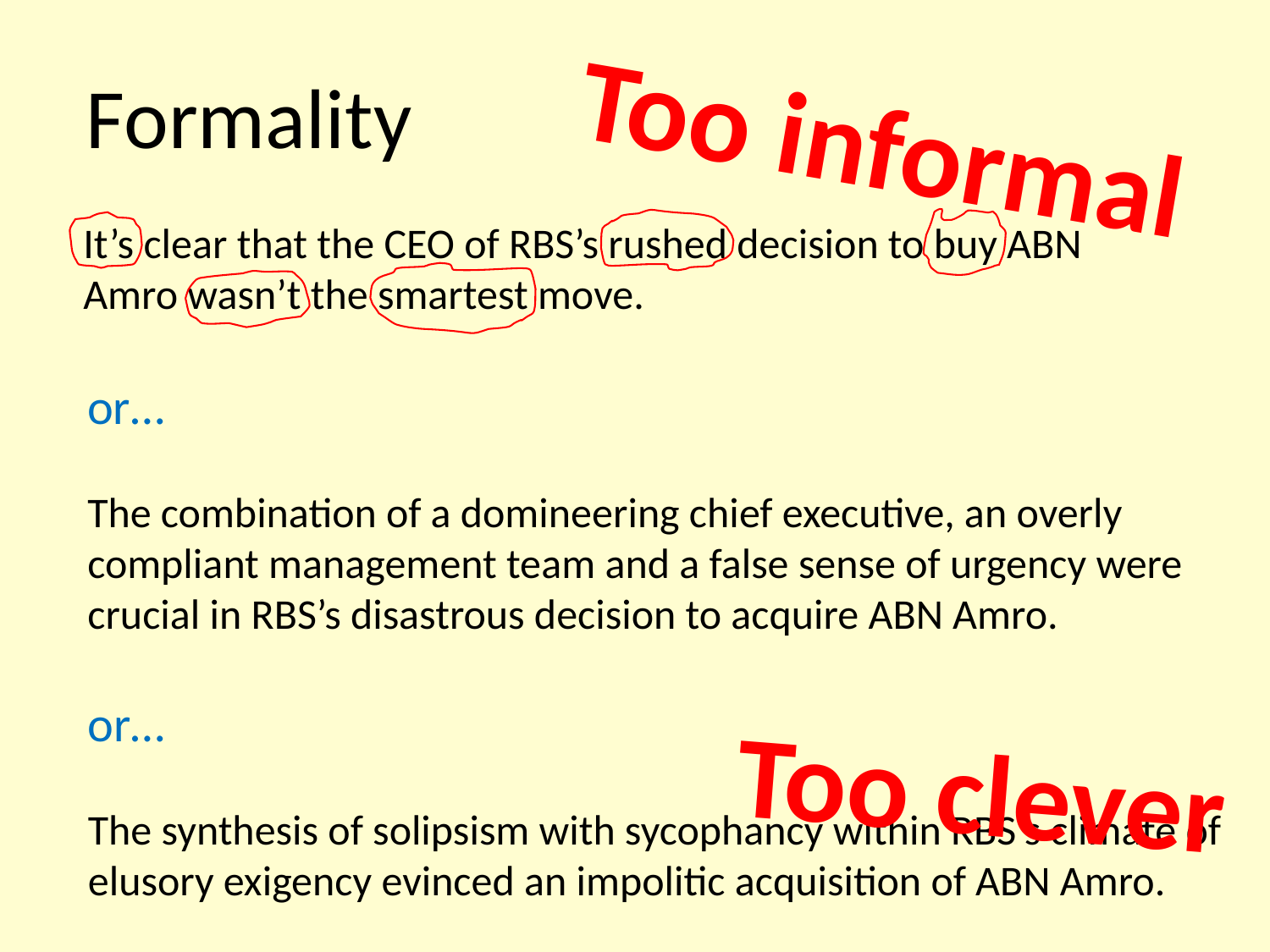

# Formality
Too informal

It’s clear that the CEO of RBS’s rushed decision to buy ABN Amro wasn’t the smartest move.

or…

The combination of a domineering chief executive, an overly compliant management team and a false sense of urgency were crucial in RBS’s disastrous decision to acquire ABN Amro.
or…

The synthesis of solipsism with sycophancy within RBS’s climate of elusory exigency evinced an impolitic acquisition of ABN Amro.
Too clever